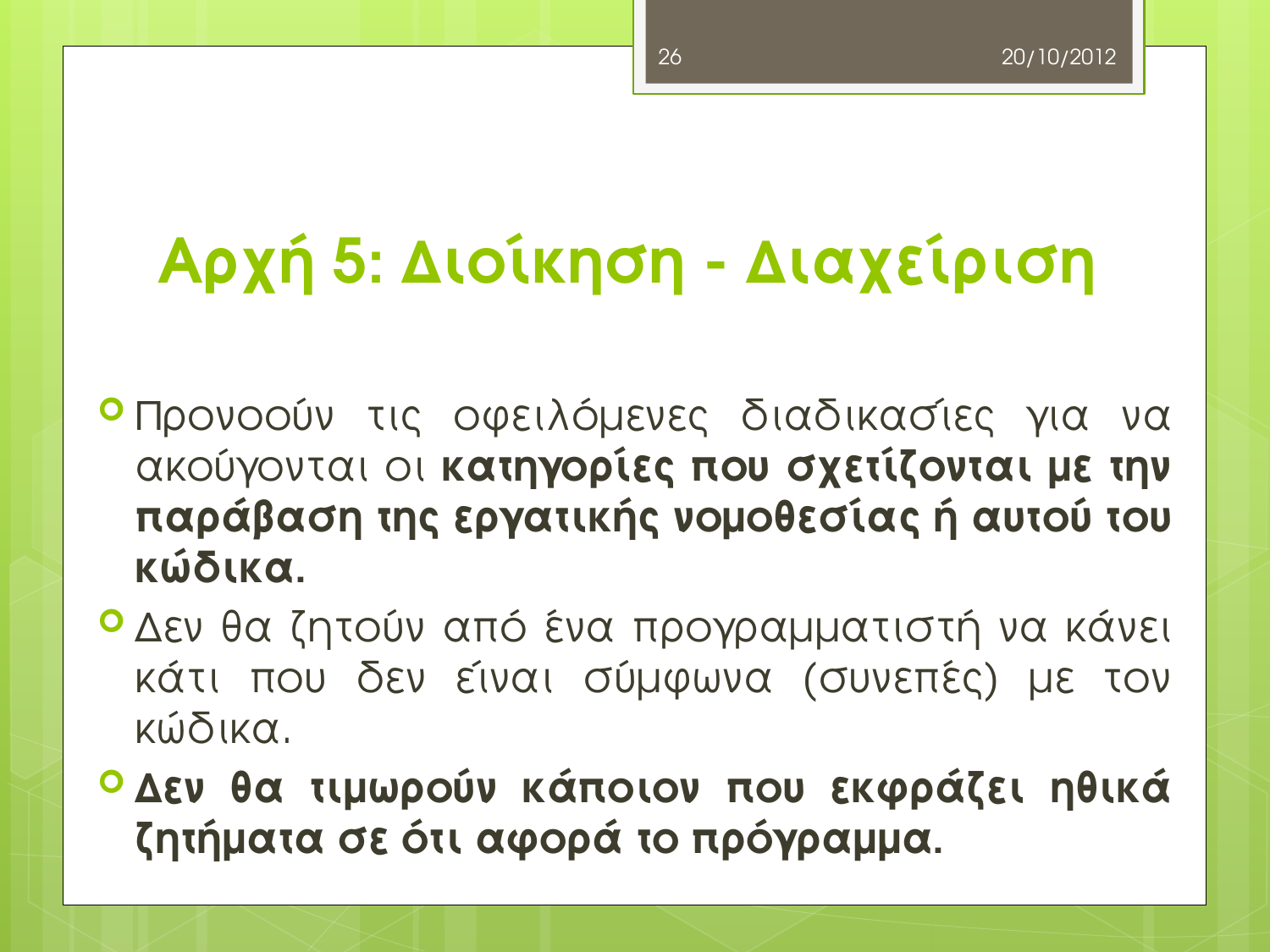

26
20/10/2012
# Αρχή 5: Διοίκηση - Διαχείριση

Προνοούν τις οφειλόμενες διαδικασίες για να ακούγονται οι κατηγορίες που σχετίζονται με την παράβαση της εργατικής νομοθεσίας ή αυτού του κώδικα.
Δεν θα ζητούν από ένα προγραμματιστή να κάνει κάτι που δεν είναι σύμφωνα (συνεπές) με τον κώδικα.
Δεν θα τιμωρούν κάποιον που εκφράζει ηθικά ζητήματα σε ότι αφορά το πρόγραμμα.